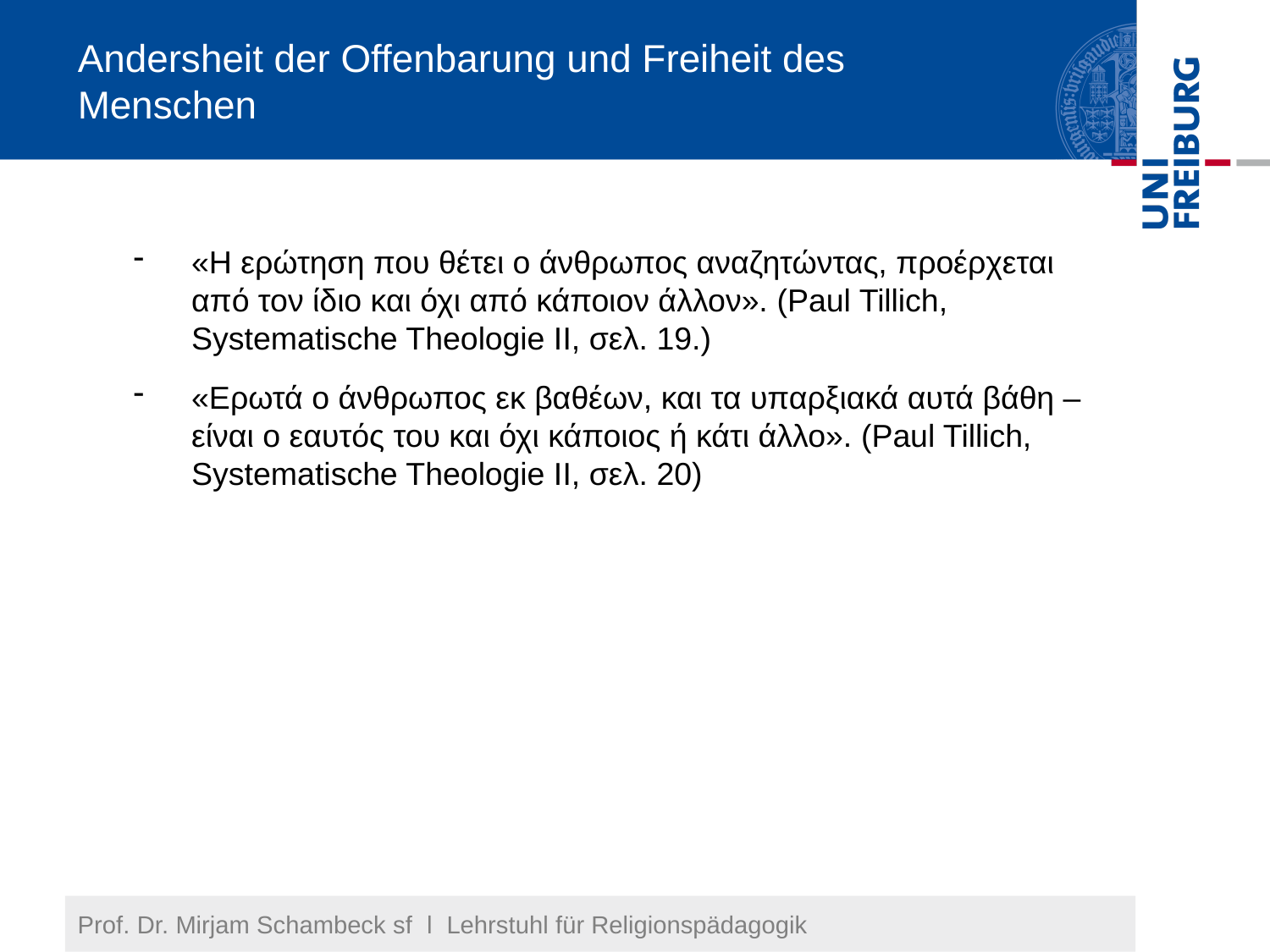

# Andersheit der Offenbarung und Freiheit des Menschen
«Η ερώτηση που θέτει ο άνθρωπος αναζητώντας, προέρχεται από τον ίδιο και όχι από κάποιον άλλον». (Paul Tillich, Systematische Theologie II, σελ. 19.)
«Ερωτά ο άνθρωπος εκ βαθέων, και τα υπαρξιακά αυτά βάθη –είναι ο εαυτός του και όχι κάποιος ή κάτι άλλο». (Paul Tillich, Systematische Theologie II, σελ. 20)